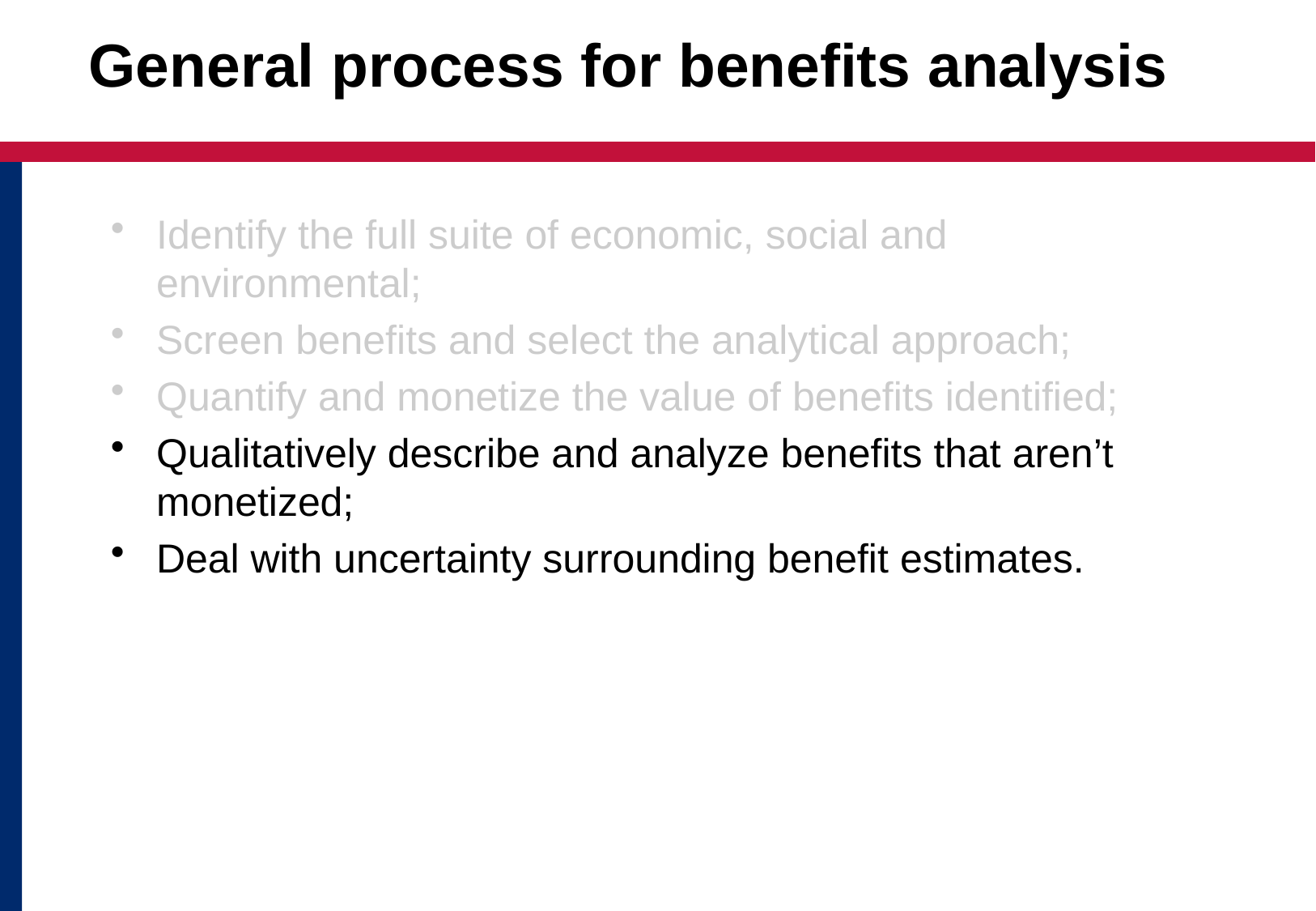

# General process for benefits analysis
Identify the full suite of economic, social and environmental;
Screen benefits and select the analytical approach;
Quantify and monetize the value of benefits identified;
Qualitatively describe and analyze benefits that aren’t monetized;
Deal with uncertainty surrounding benefit estimates.